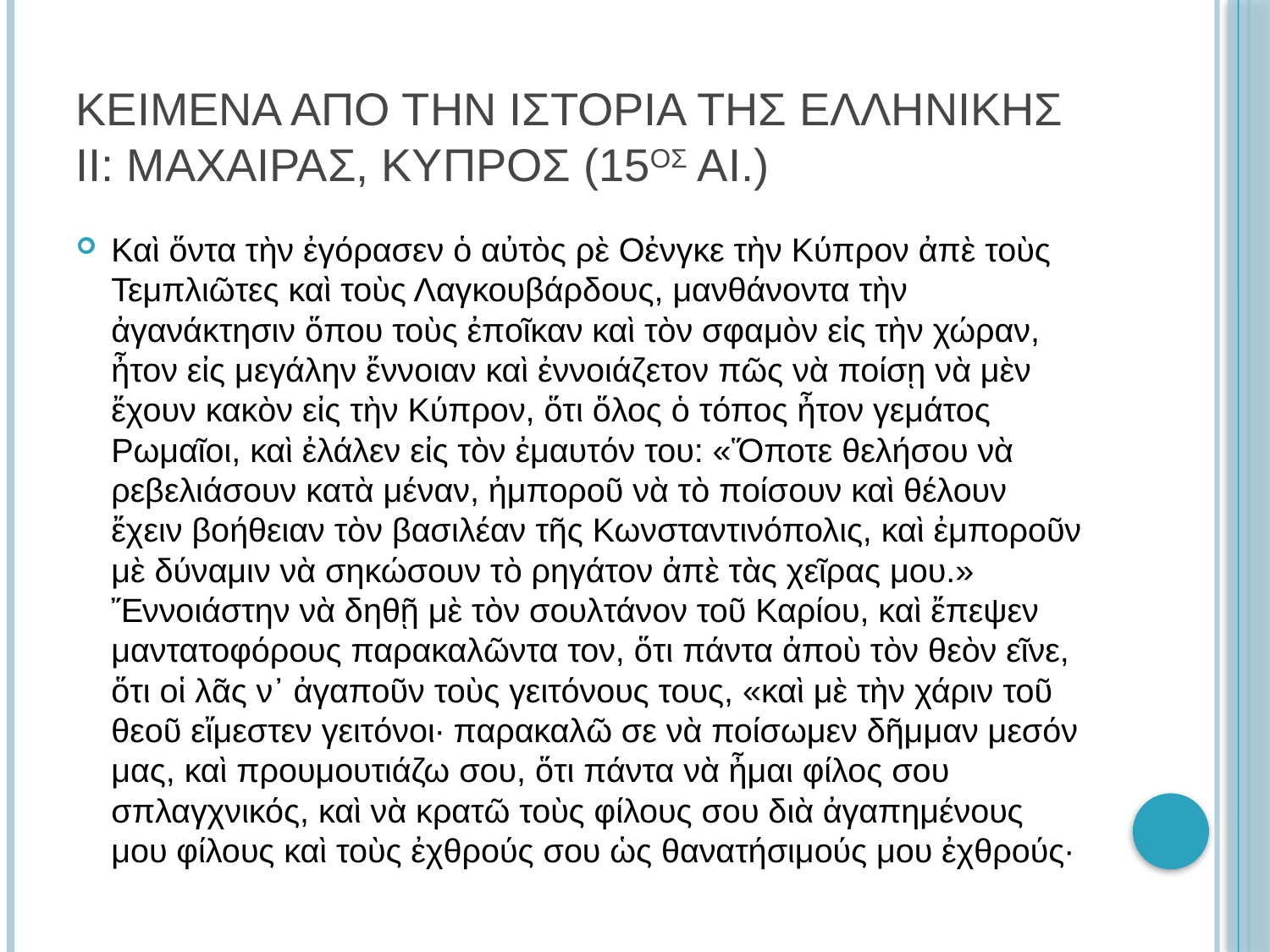

# Κειμενα απο την ιστορια τησ Ελληνικησ ΙΙ: Μαχαιρασ, Κυπροσ (15ος αι.)
Καὶ ὅντα τὴν ἐγόρασεν ὁ αὐτὸς ρὲ Οἐνγκε τὴν Κύπρον ἀπὲ τοὺς Τεμπλιῶτες καὶ τοὺς Λαγκουβάρδους, μανθάνοντα τὴν ἀγανάκτησιν ὅπου τοὺς ἐποῖκαν καὶ τὸν σφαμὸν εἰς τὴν χώραν, ἦτον εἰς μεγάλην ἔννοιαν καὶ ἐννοιάζετον πῶς νὰ ποίσῃ νὰ μὲν ἔχουν κακὸν εἰς τὴν Κύπρον, ὅτι ὅλος ὁ τόπος ἦτον γεμάτος Ρωμαῖοι, καὶ ἐλάλεν εἰς τὸν ἐμαυτόν του: «Ὅποτε θελήσου νὰ ρεβελιάσουν κατὰ μέναν, ἠμποροῦ νὰ τὸ ποίσουν καὶ θέλουν ἔχειν βοήθειαν τὸν βασιλέαν τῆς Κωνσταντινόπολις, καὶ ἐμποροῦν μὲ δύναμιν νὰ σηκώσουν τὸ ρηγάτον ἀπὲ τὰς χεῖρας μου.» Ἔννοιάστην νὰ δηθῇ μὲ τὸν σουλτάνον τοῦ Καρίου, καὶ ἔπεψεν μαντατοφόρους παρακαλῶντα τον, ὅτι πάντα ἀποὺ τὸν θεὸν εῖνε, ὅτι οἱ λᾶς ν᾿ ἀγαποῦν τοὺς γειτόνους τους, «καὶ μὲ τὴν χάριν τοῦ θεοῦ εἴμεστεν γειτόνοι· παρακαλῶ σε νὰ ποίσωμεν δῆμμαν μεσόν μας, καὶ προυμουτιάζω σου, ὅτι πάντα νὰ ἦμαι φίλος σου σπλαγχνικός, καὶ νὰ κρατῶ τοὺς φίλους σου διὰ ἀγαπημένους μου φίλους καὶ τοὺς ἐχθρούς σου ὡς θανατήσιμούς μου ἐχθρούς·